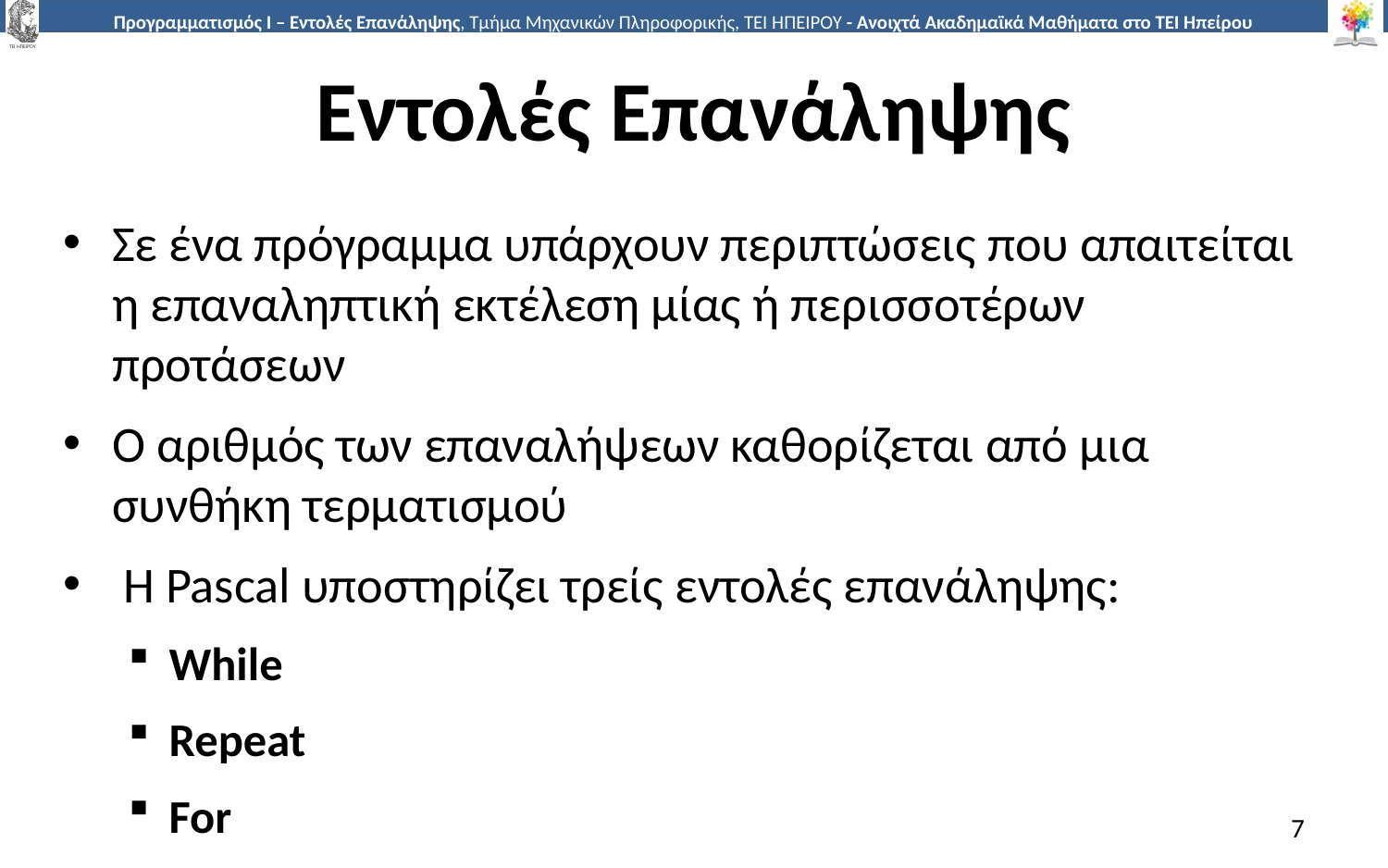

# Εντολές Επανάληψης
Σε ένα πρόγραμμα υπάρχουν περιπτώσεις που απαιτείται η επαναληπτική εκτέλεση μίας ή περισσοτέρων προτάσεων
Ο αριθμός των επαναλήψεων καθορίζεται από μια συνθήκη τερματισμού
 Η Pascal υποστηρίζει τρείς εντολές επανάληψης:
While
Repeat
For
7